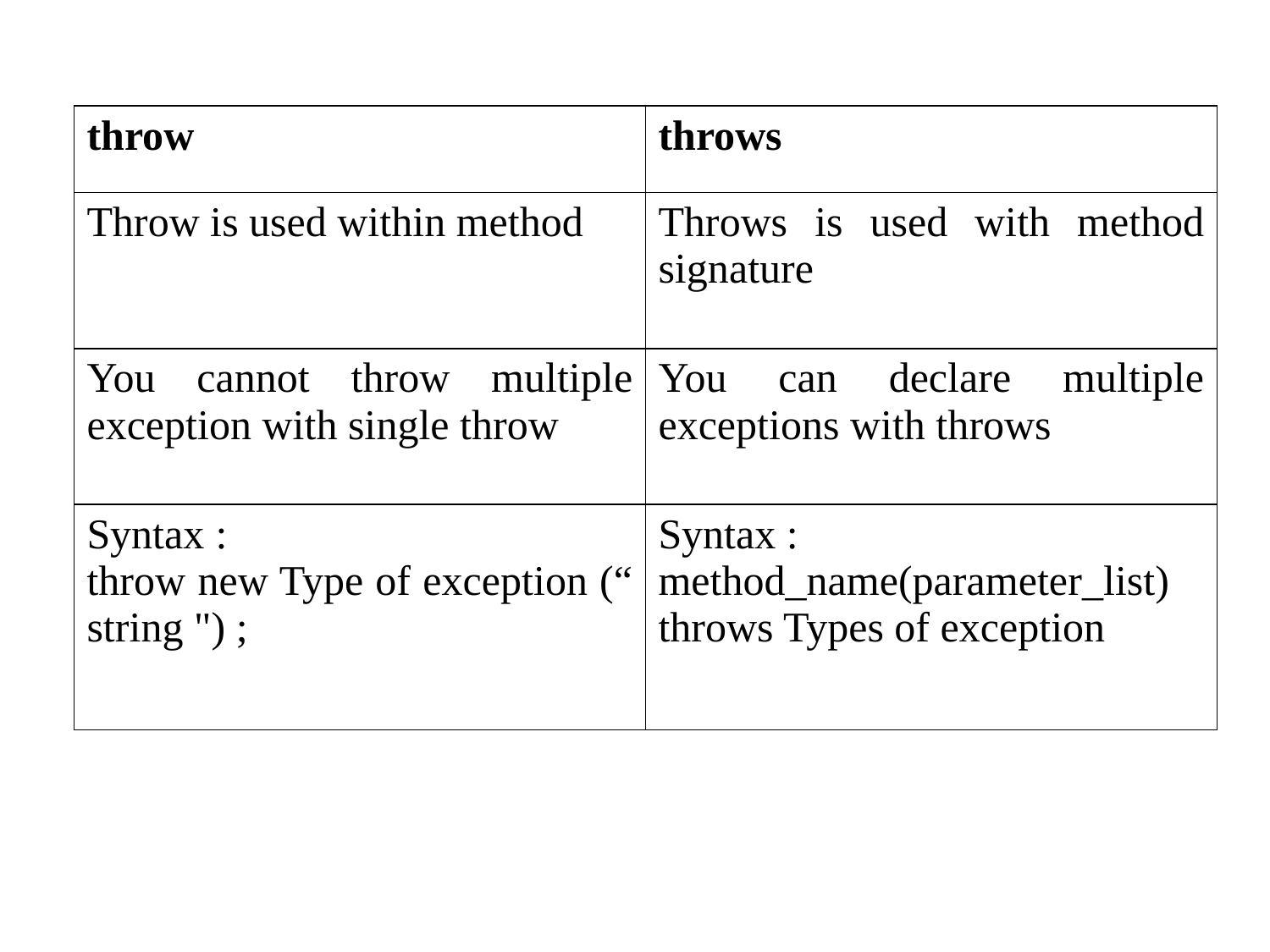

| throw | throws |
| --- | --- |
| Throw is used within method | Throws is used with method signature |
| You cannot throw multiple exception with single throw | You can declare multiple exceptions with throws |
| Syntax : throw new Type of exception (“ string ") ; | Syntax : method\_name(parameter\_list) throws Types of exception |